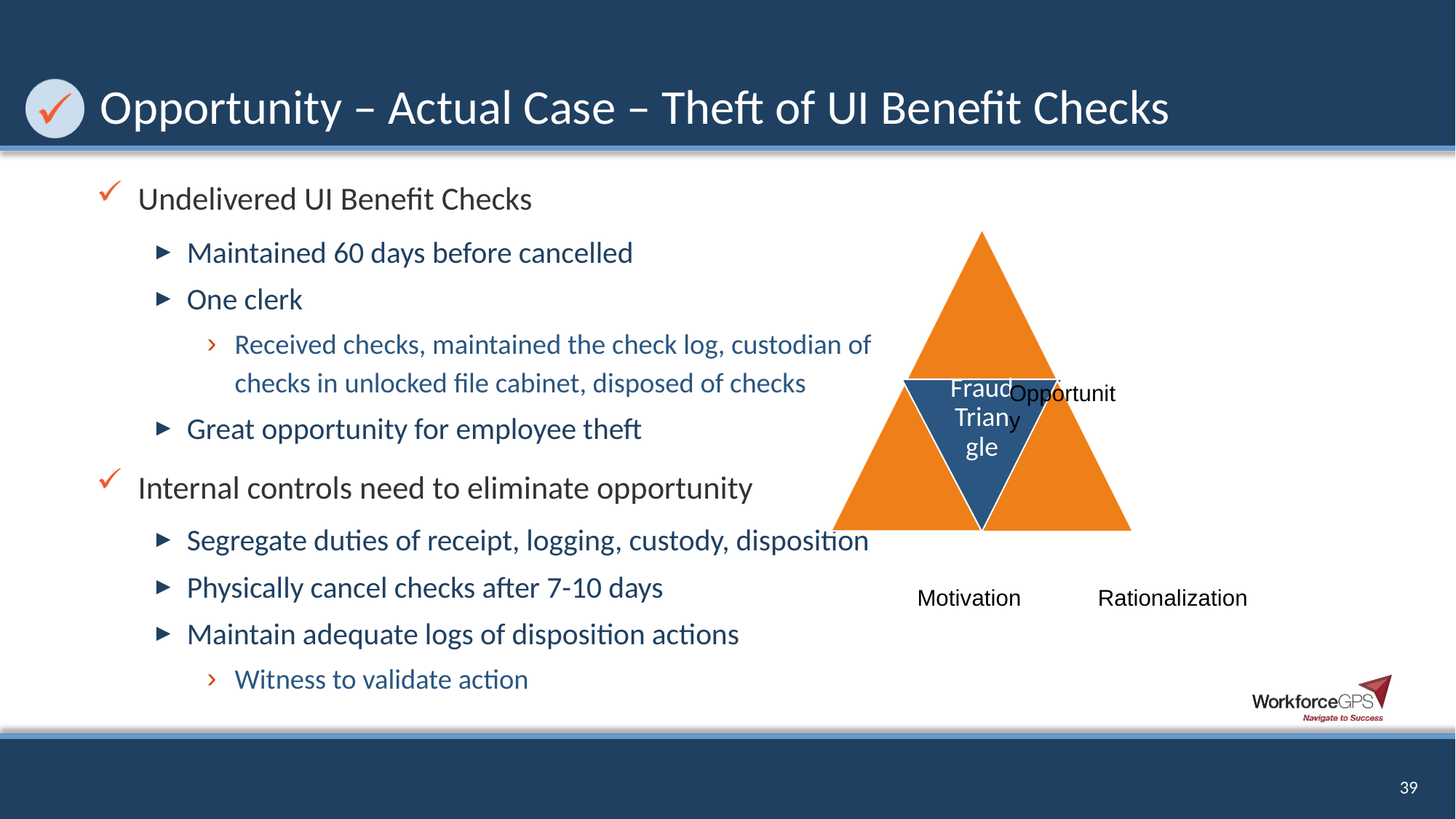

# Opportunity – Actual Case – Theft of UI Benefit Checks
Undelivered UI Benefit Checks
Maintained 60 days before cancelled
One clerk
Received checks, maintained the check log, custodian of checks in unlocked file cabinet, disposed of checks
Great opportunity for employee theft
Internal controls need to eliminate opportunity
Segregate duties of receipt, logging, custody, disposition
Physically cancel checks after 7-10 days
Maintain adequate logs of disposition actions
Witness to validate action

Fraud Triangle

Opportunity

Motivation

Rationalization

39